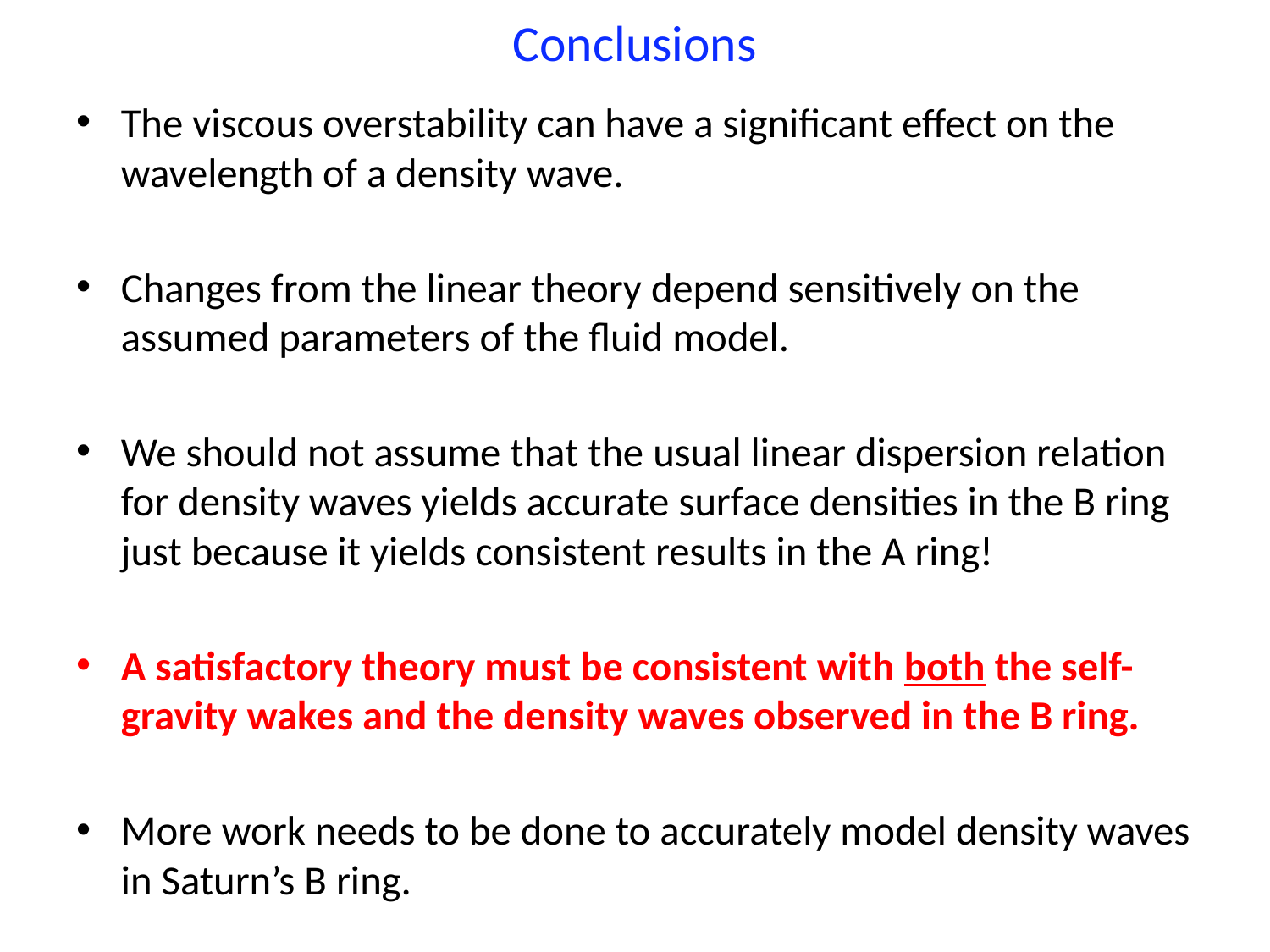

# Conclusions
The viscous overstability can have a significant effect on the wavelength of a density wave.

Changes from the linear theory depend sensitively on the assumed parameters of the fluid model.

We should not assume that the usual linear dispersion relation for density waves yields accurate surface densities in the B ring just because it yields consistent results in the A ring!

A satisfactory theory must be consistent with both the self-gravity wakes and the density waves observed in the B ring.

More work needs to be done to accurately model density waves in Saturn’s B ring.